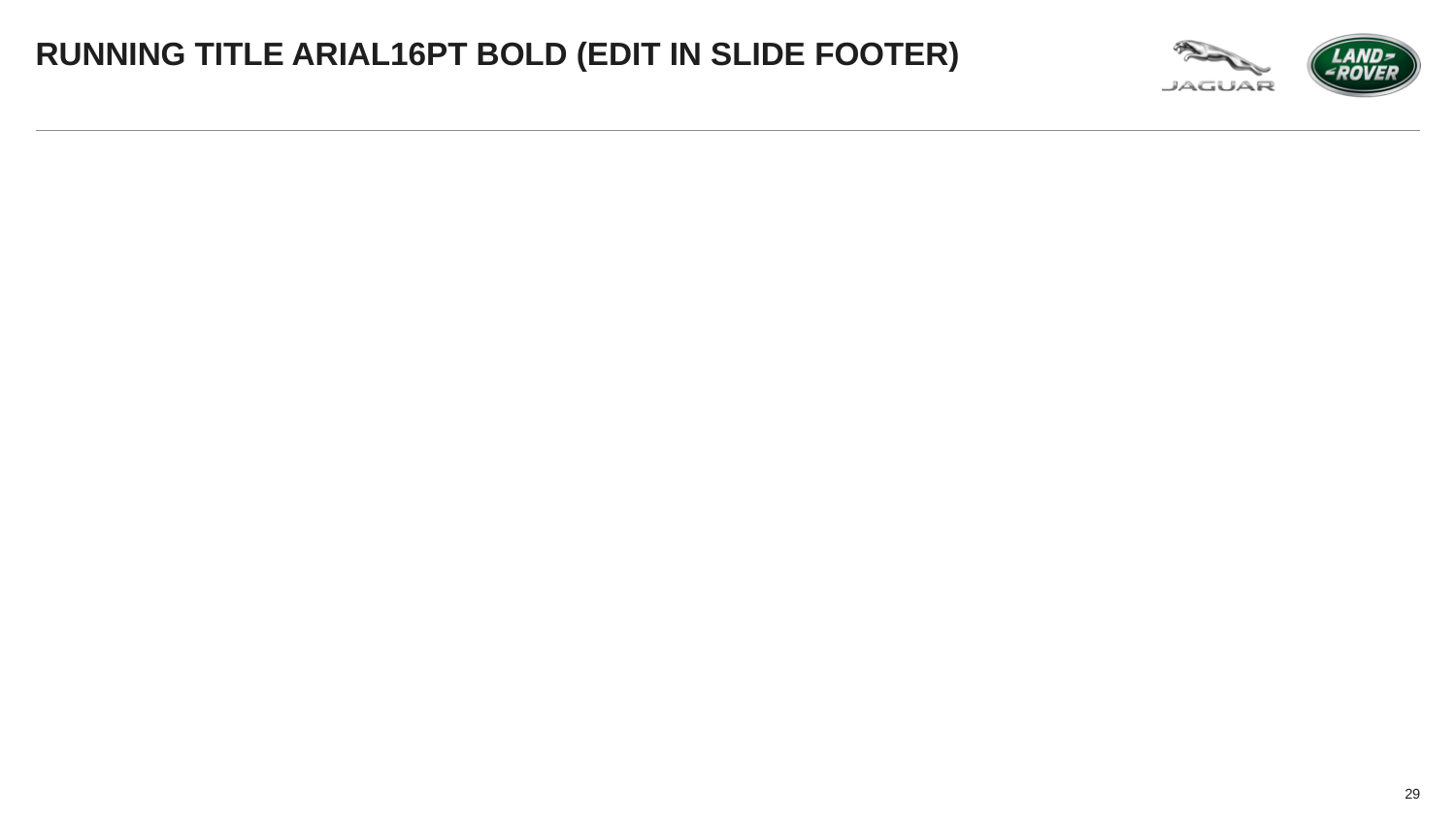

RUNNING TITLE ARIAL16PT BOLD (EDIT IN SLIDE FOOTER)
#

29